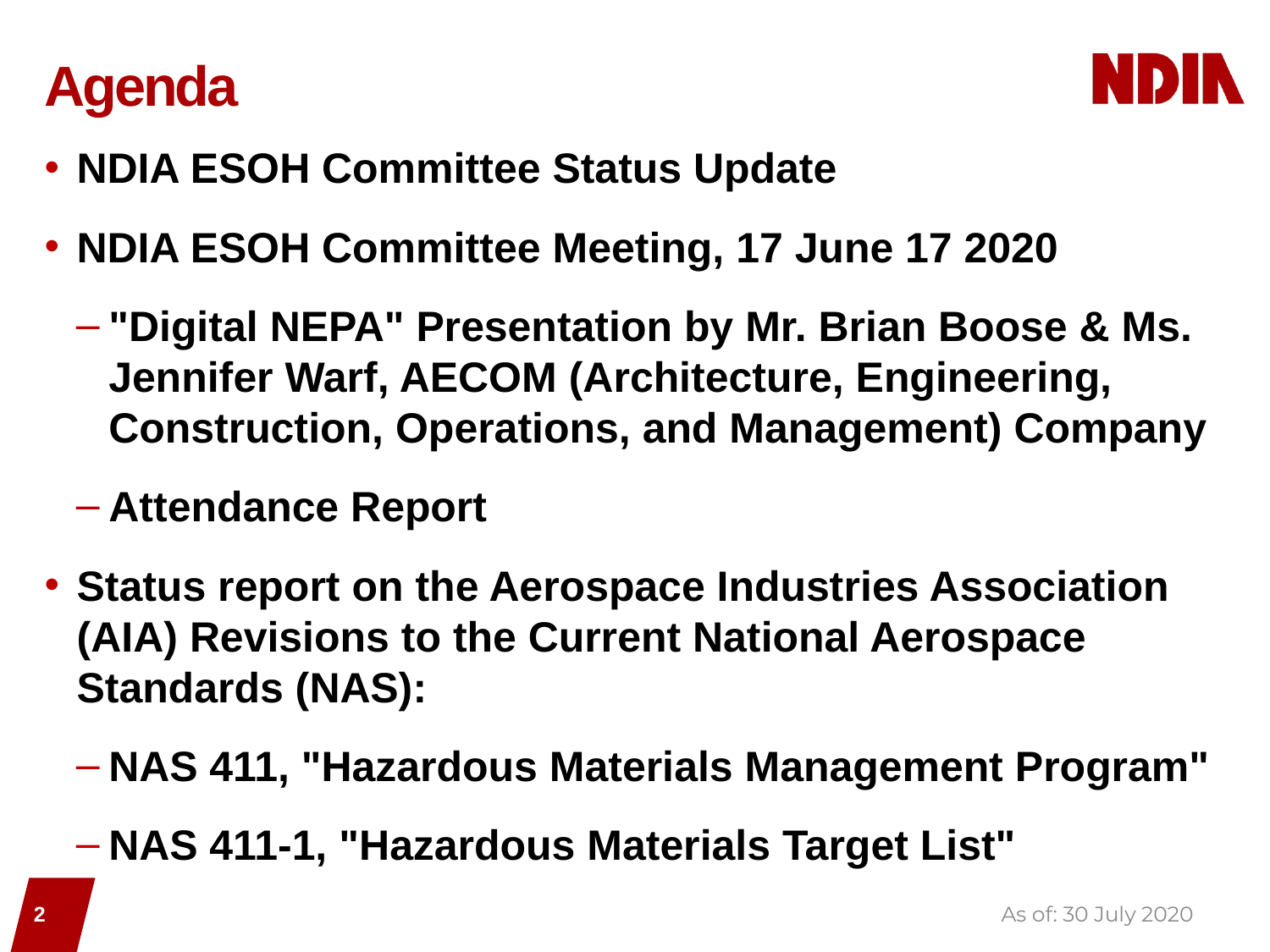

# Agenda
NDIA ESOH Committee Status Update
NDIA ESOH Committee Meeting, 17 June 17 2020
"Digital NEPA" Presentation by Mr. Brian Boose & Ms. Jennifer Warf, AECOM (Architecture, Engineering, Construction, Operations, and Management) Company
Attendance Report
Status report on the Aerospace Industries Association (AIA) Revisions to the Current National Aerospace Standards (NAS):
NAS 411, "Hazardous Materials Management Program"
NAS 411-1, "Hazardous Materials Target List"

2
As of: 30 July 2020